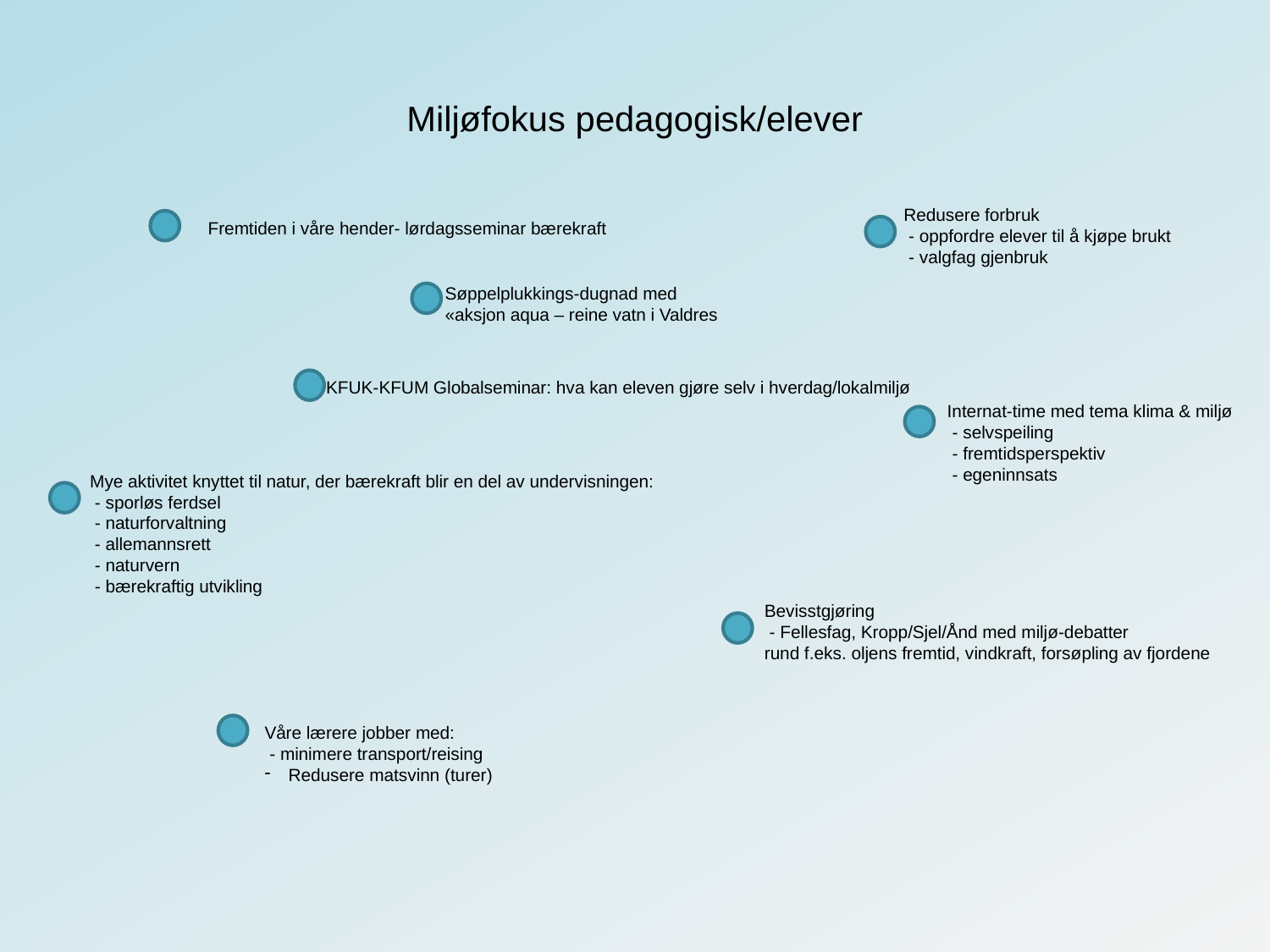

# Miljøfokus pedagogisk/elever
Redusere forbruk
 - oppfordre elever til å kjøpe brukt
 - valgfag gjenbruk

Fremtiden i våre hender- lørdagsseminar bærekraft

Søppelplukkings-dugnad med
«aksjon aqua – reine vatn i Valdres

KFUK-KFUM Globalseminar: hva kan eleven gjøre selv i hverdag/lokalmiljø

Internat-time med tema klima & miljø
 - selvspeiling
 - fremtidsperspektiv
 - egeninnsats

Mye aktivitet knyttet til natur, der bærekraft blir en del av undervisningen:
 - sporløs ferdsel
 - naturforvaltning
 - allemannsrett
 - naturvern
 - bærekraftig utvikling

Bevisstgjøring
 - Fellesfag, Kropp/Sjel/Ånd med miljø-debatter
rund f.eks. oljens fremtid, vindkraft, forsøpling av fjordene

Våre lærere jobber med:
 - minimere transport/reising
Redusere matsvinn (turer)